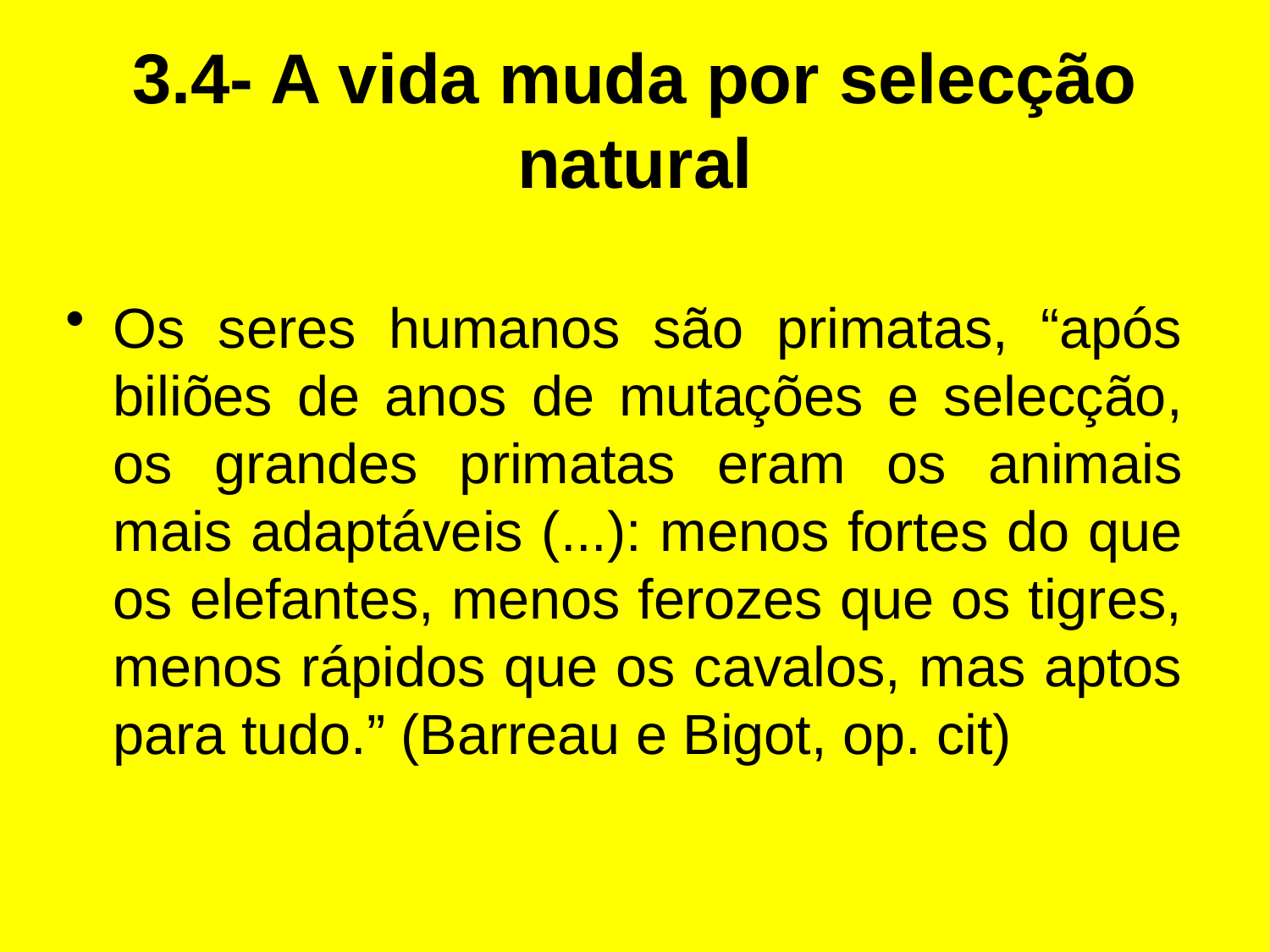

# 3.4- A vida muda por selecção natural
Os seres humanos são primatas, “após biliões de anos de mutações e selecção, os grandes primatas eram os animais mais adaptáveis (...): menos fortes do que os elefantes, menos ferozes que os tigres, menos rápidos que os cavalos, mas aptos para tudo.” (Barreau e Bigot, op. cit)